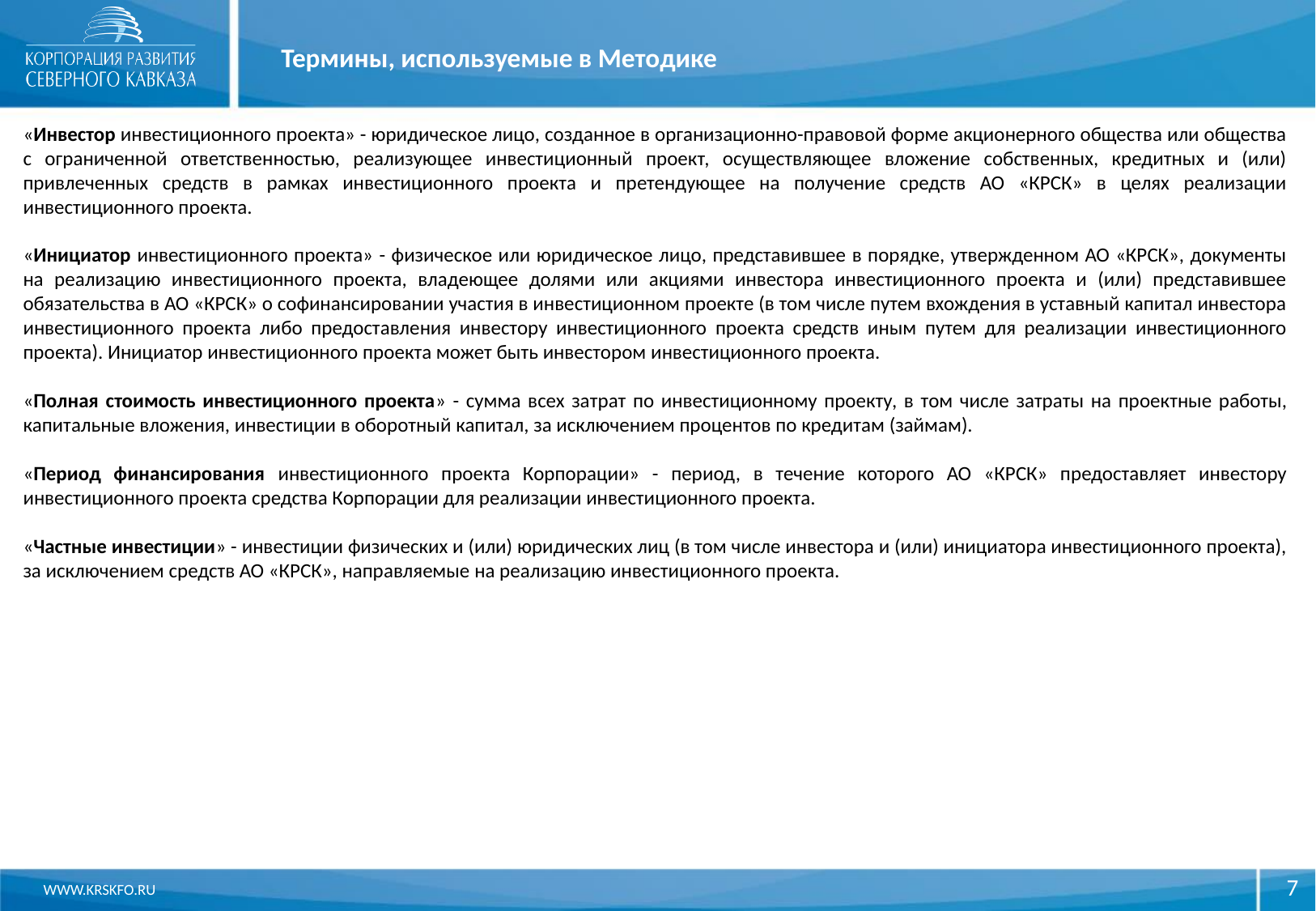

# Термины, используемые в Методике
«Инвестор инвестиционного проекта» - юридическое лицо, созданное в организационно-правовой форме акционерного общества или общества с ограниченной ответственностью, реализующее инвестиционный проект, осуществляющее вложение собственных, кредитных и (или) привлеченных средств в рамках инвестиционного проекта и претендующее на получение средств АО «КРСК» в целях реализации инвестиционного проекта.

«Инициатор инвестиционного проекта» - физическое или юридическое лицо, представившее в порядке, утвержденном АО «КРСК», документы на реализацию инвестиционного проекта, владеющее долями или акциями инвестора инвестиционного проекта и (или) представившее обязательства в АО «КРСК» о софинансировании участия в инвестиционном проекте (в том числе путем вхождения в уставный капитал инвестора инвестиционного проекта либо предоставления инвестору инвестиционного проекта средств иным путем для реализации инвестиционного проекта). Инициатор инвестиционного проекта может быть инвестором инвестиционного проекта.

«Полная стоимость инвестиционного проекта» - сумма всех затрат по инвестиционному проекту, в том числе затраты на проектные работы, капитальные вложения, инвестиции в оборотный капитал, за исключением процентов по кредитам (займам).

«Период финансирования инвестиционного проекта Корпорации» - период, в течение которого АО «КРСК» предоставляет инвестору инвестиционного проекта средства Корпорации для реализации инвестиционного проекта.

«Частные инвестиции» - инвестиции физических и (или) юридических лиц (в том числе инвестора и (или) инициатора инвестиционного проекта), за исключением средств АО «КРСК», направляемые на реализацию инвестиционного проекта.